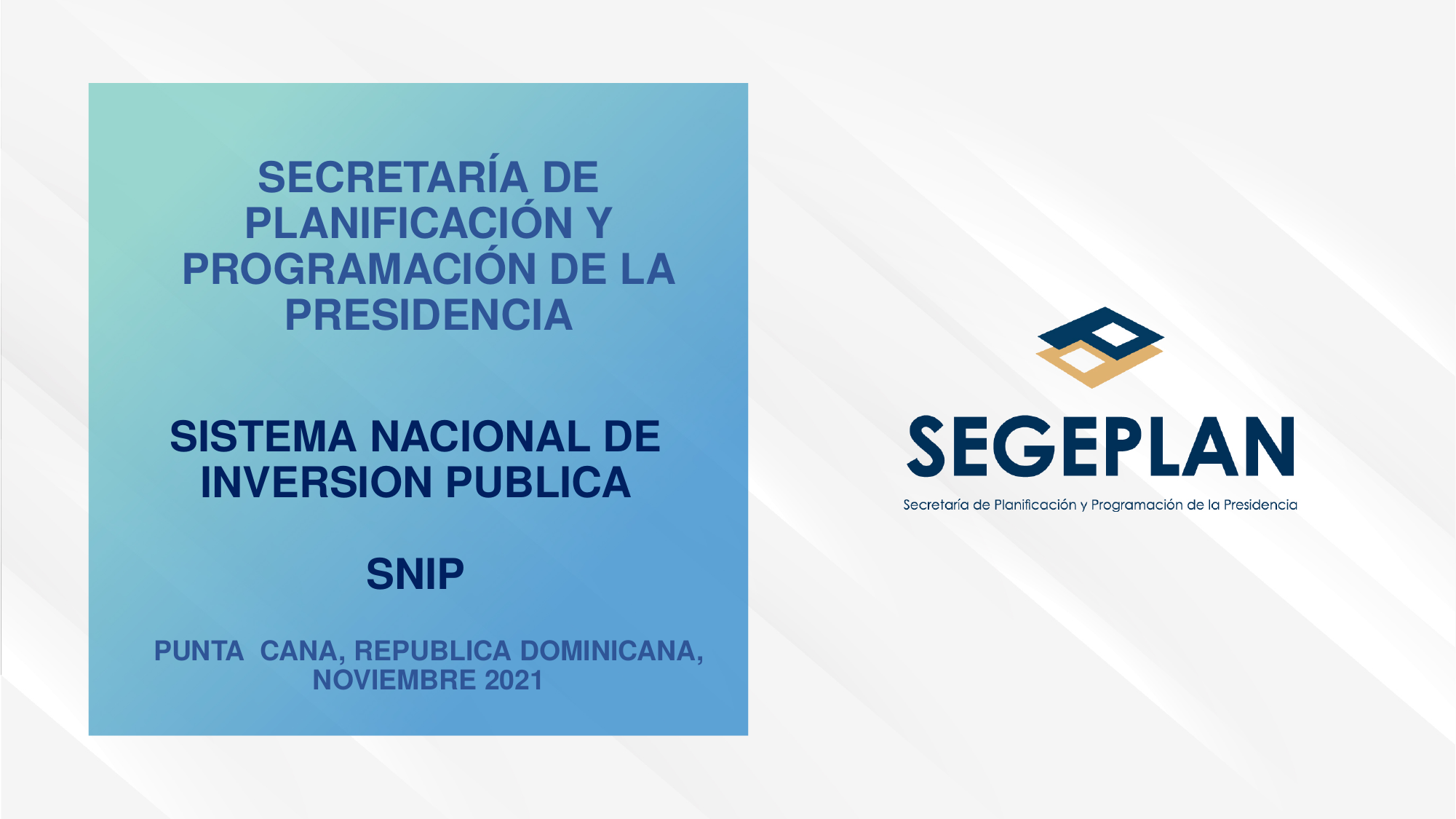

SECRETARÍA DE PLANIFICACIÓN Y PROGRAMACIÓN DE LA PRESIDENCIA
SISTEMA NACIONAL DE INVERSION PUBLICA

SNIP
PUNTA  CANA, REPUBLICA DOMINICANA, NOVIEMBRE 2021